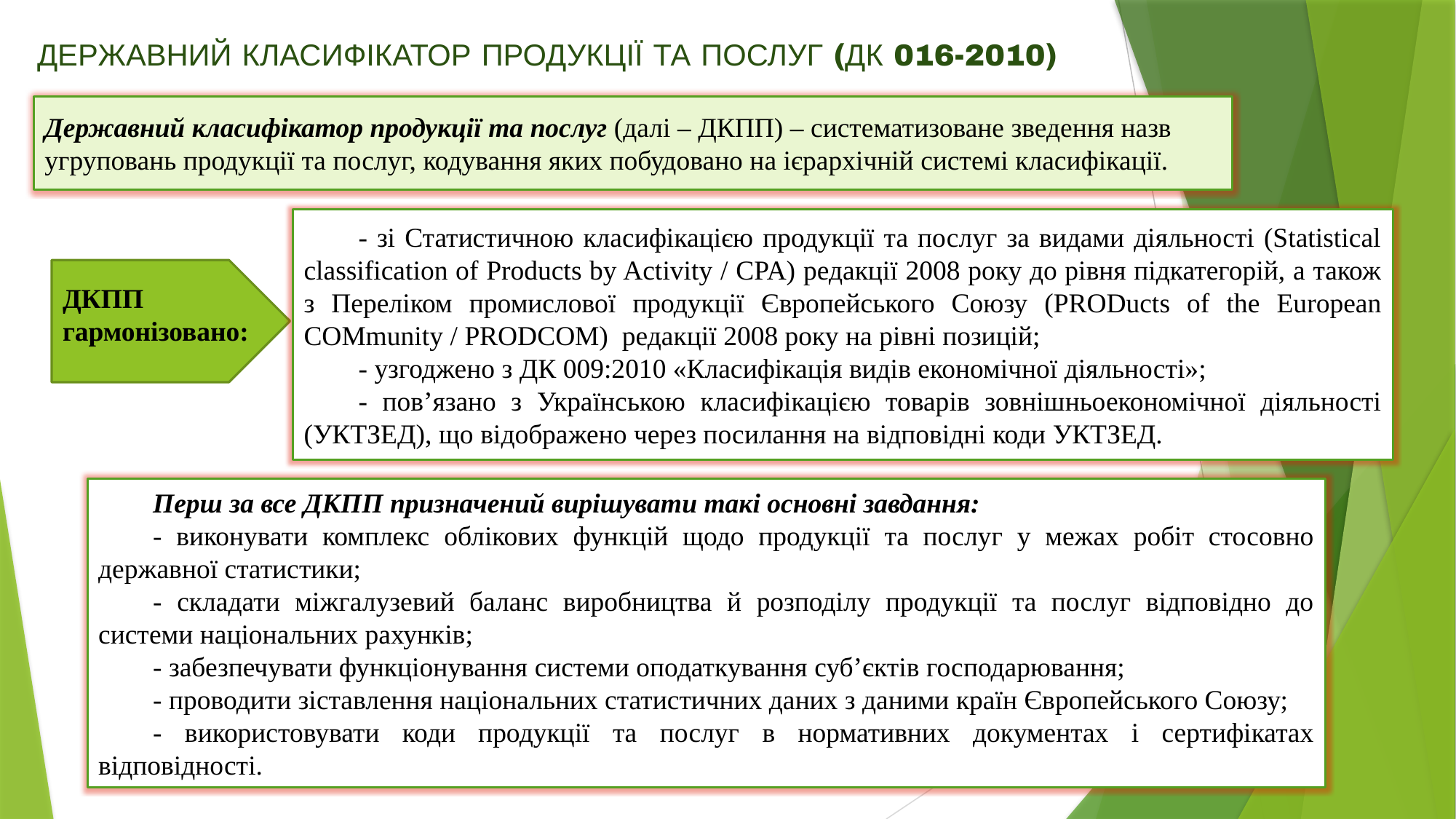

# ДЕРЖАВНИЙ КЛАСИФІКАТОР ПРОДУКЦІЇ ТА ПОСЛУГ (ДК 016-2010)
Державний класифікатор продукції та послуг (далі – ДКПП) – систематизоване зведення назв угруповань продукції та послуг, кодування яких побудовано на ієрархічній системі класифікації.
- зі Статистичною класифікацією продукції та послуг за видами діяльності (Statistical classification of Products by Activity / CPA) редакції 2008 року до рівня підкатегорій, а також з Переліком промислової продукції Європейського Союзу (PRODucts of the European COMmunity / PRODCOM)  редакції 2008 року на рівні позицій;
- узгоджено з ДК 009:2010 «Класифікація видів економічної діяльності»;
- пов’язано з Українською класифікацією товарів зовнішньоекономічної діяльності (УКТЗЕД), що відображено через посилання на відповідні коди УКТЗЕД.

ДКПП гармонізовано:
Перш за все ДКПП призначений вирішувати такі основні завдання:
- виконувати комплекс облікових функцій щодо продукції та послуг у межах робіт стосовно державної статистики;
- складати міжгалузевий баланс виробництва й розподілу продукції та послуг відповідно до системи національних рахунків;
- забезпечувати функціонування системи оподаткування суб’єктів господарювання;
- проводити зіставлення національних статистичних даних з даними країн Європейського Союзу;
- використовувати коди продукції та послуг в нормативних документах і сертифікатах відповідності.